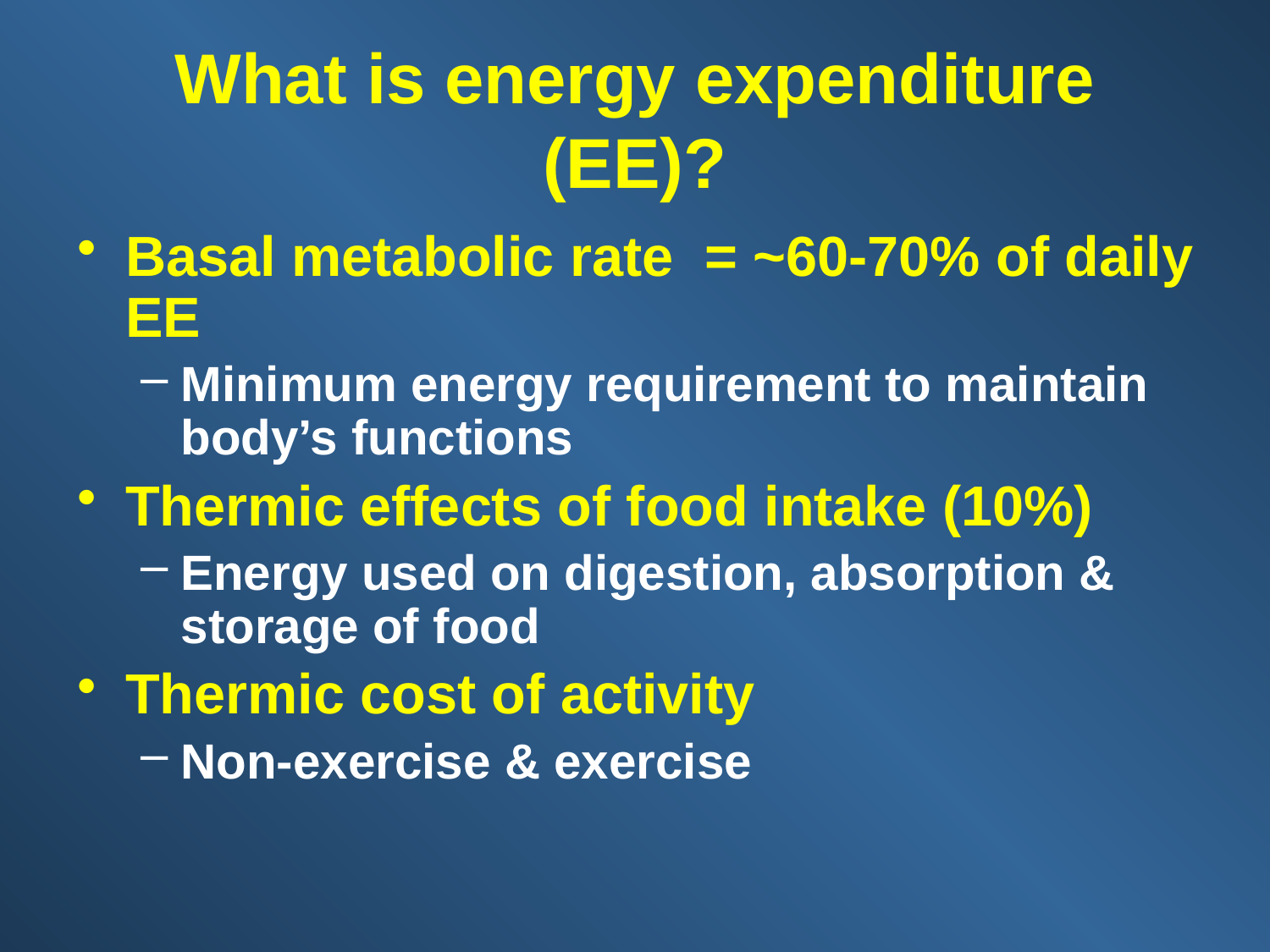

What is energy expenditure (EE)?
Basal metabolic rate  = ~60-70% of daily EE
Minimum energy requirement to maintain body’s functions
Thermic effects of food intake (10%)
Energy used on digestion, absorption & storage of food
Thermic cost of activity
Non-exercise & exercise